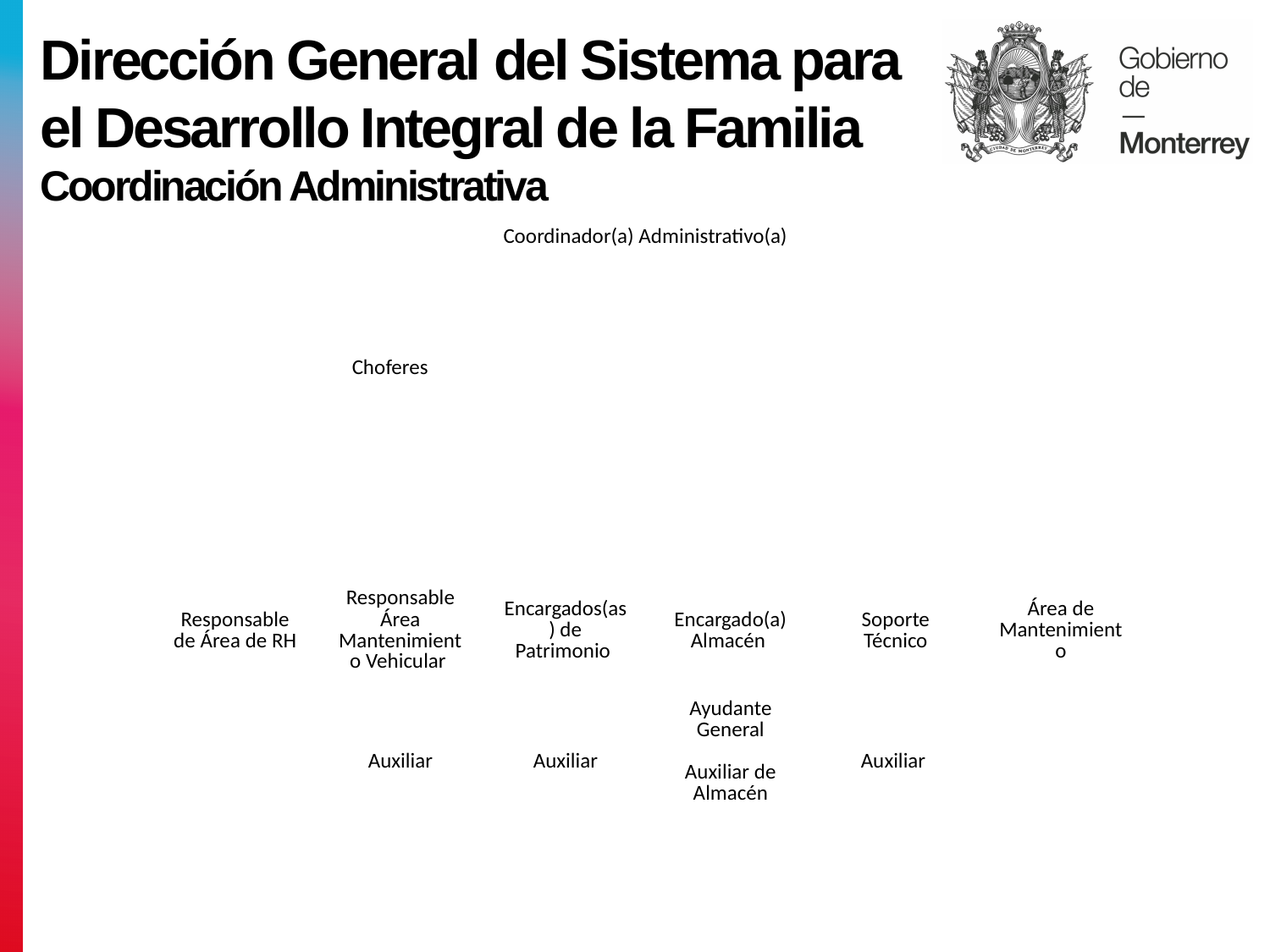

Dirección General del Sistema para
el Desarrollo Integral de la Familia
Coordinación Administrativa
Coordinador(a) Administrativo(a)
Choferes
Responsable de Área de RH
Soporte Técnico
Responsable Área Mantenimiento Vehicular
Encargado(a) Almacén
Encargados(as) de Patrimonio
Área de Mantenimiento
Auxiliar
Ayudante General
Auxiliar de Almacén
Auxiliar
Auxiliar
Auxiliar